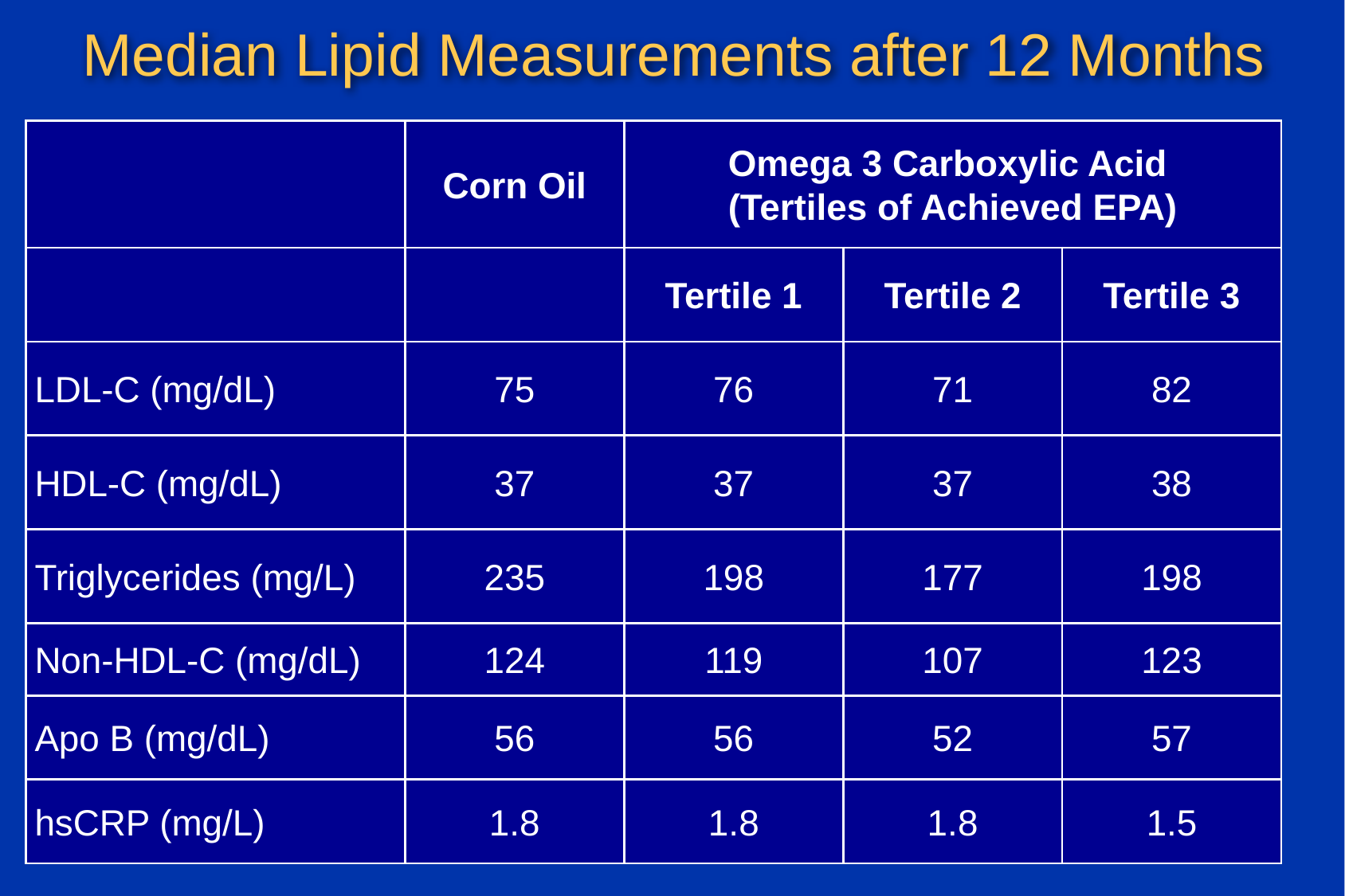

# Median Lipid Measurements after 12 Months
|  | Corn Oil | Omega 3 Carboxylic Acid (Tertiles of Achieved EPA) |  |  |
| --- | --- | --- | --- | --- |
|  |  | Tertile 1 | Tertile 2 | Tertile 3 |
| LDL-C (mg/dL) | 75 | 76 | 71 | 82 |
| HDL-C (mg/dL) | 37 | 37 | 37 | 38 |
| Triglycerides (mg/L) | 235 | 198 | 177 | 198 |
| Non-HDL-C (mg/dL) | 124 | 119 | 107 | 123 |
| Apo B (mg/dL) | 56 | 56 | 52 | 57 |
| hsCRP (mg/L) | 1.8 | 1.8 | 1.8 | 1.5 |